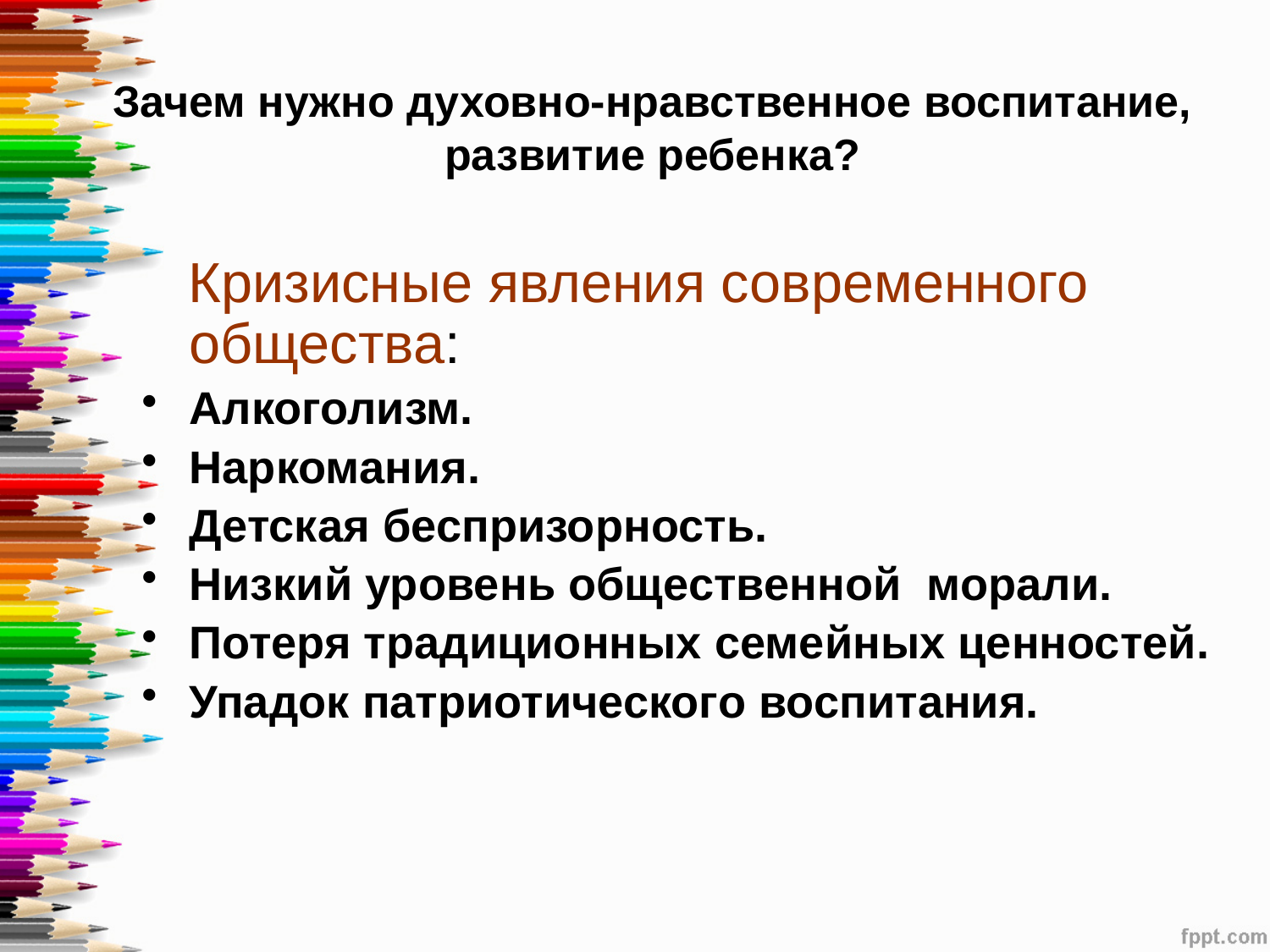

# Зачем нужно духовно-нравственное воспитание, развитие ребенка?
   Кризисные явления современного  общества:
Алкоголизм.
Наркомания.
Детская беспризорность.
Низкий уровень общественной  морали.
Потеря традиционных семейных ценностей.
Упадок патриотического воспитания.